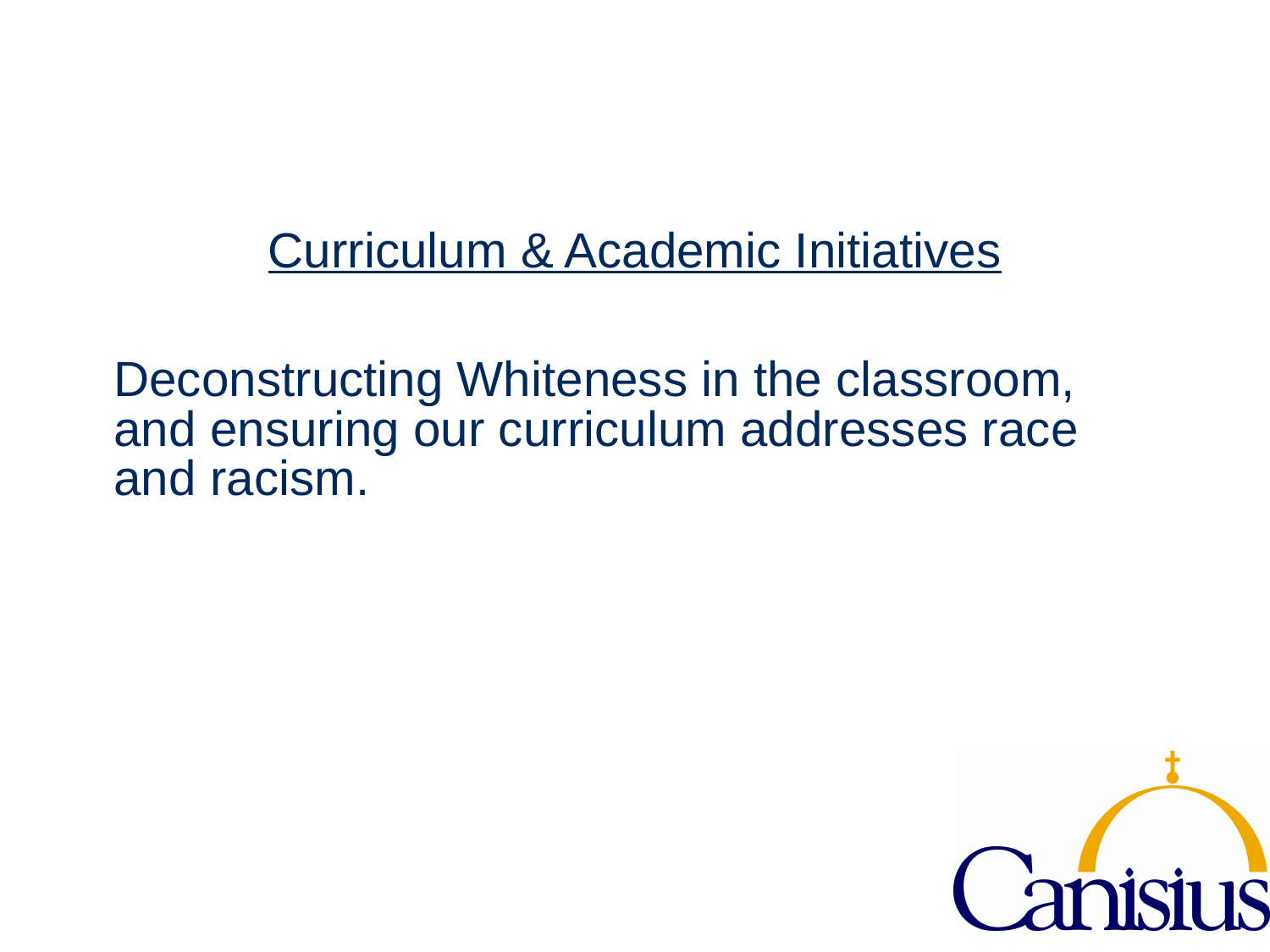

Curriculum & Academic Initiatives

Deconstructing Whiteness in the classroom, and ensuring our curriculum addresses race and racism.